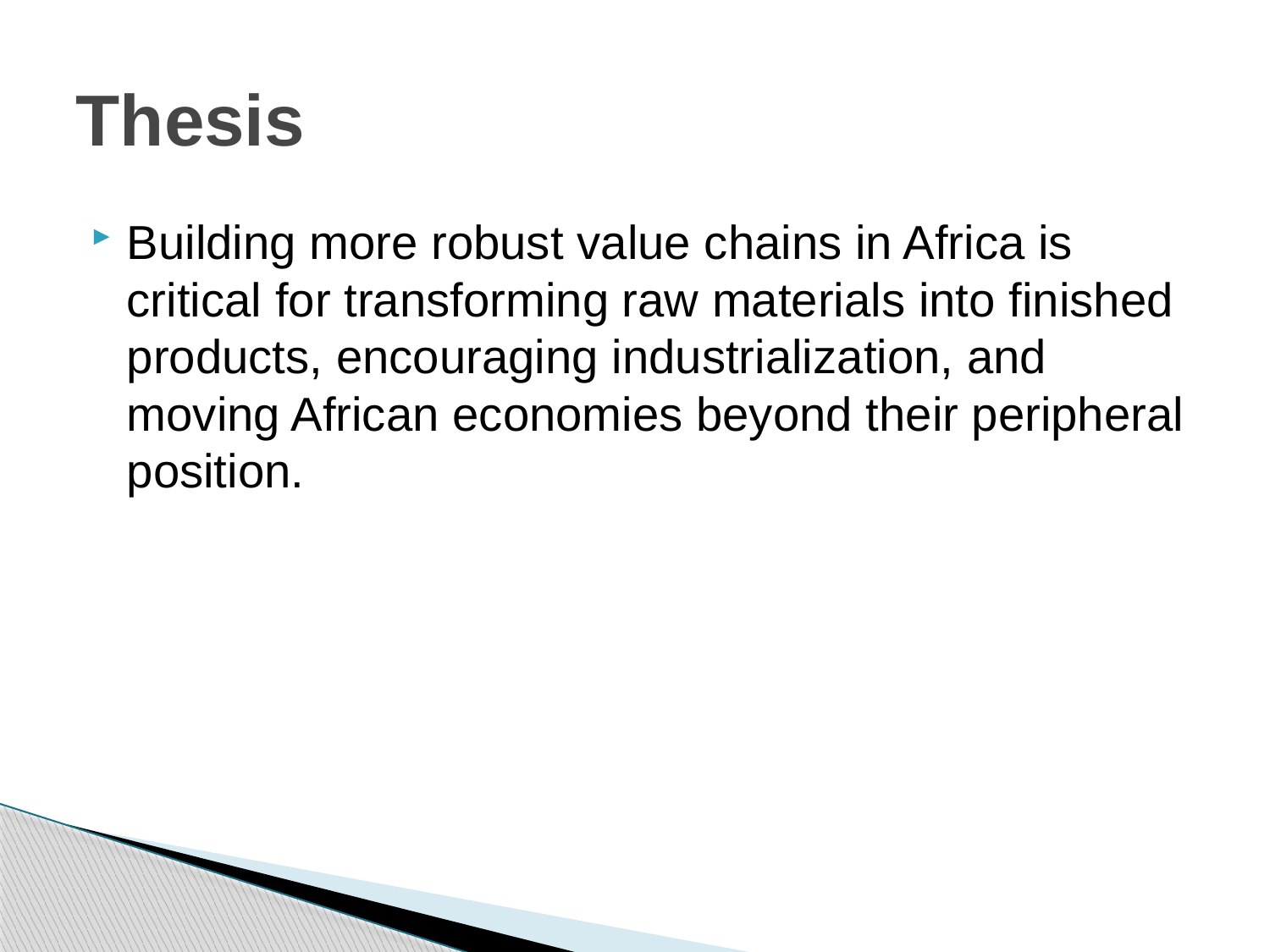

# Thesis
Building more robust value chains in Africa is critical for transforming raw materials into finished products, encouraging industrialization, and moving African economies beyond their peripheral position.